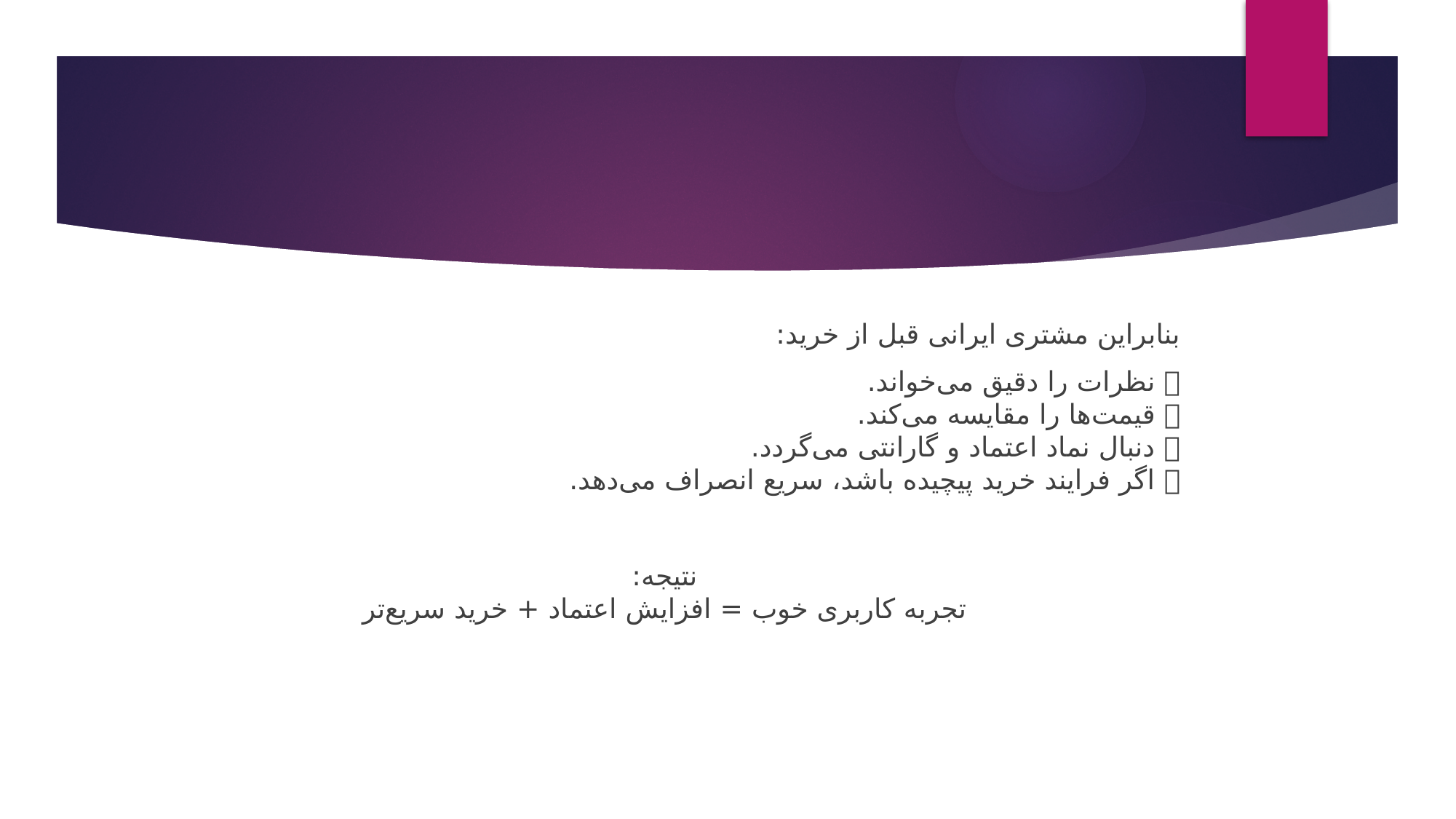

#
بنابراین مشتری ایرانی قبل از خرید:
🔹 نظرات را دقیق می‌خواند.
🔹 قیمت‌ها را مقایسه می‌کند.
🔹 دنبال نماد اعتماد و گارانتی می‌گردد.
🔹 اگر فرایند خرید پیچیده باشد، سریع انصراف می‌دهد.

نتیجه:
تجربه کاربری خوب = افزایش اعتماد + خرید سریع‌تر